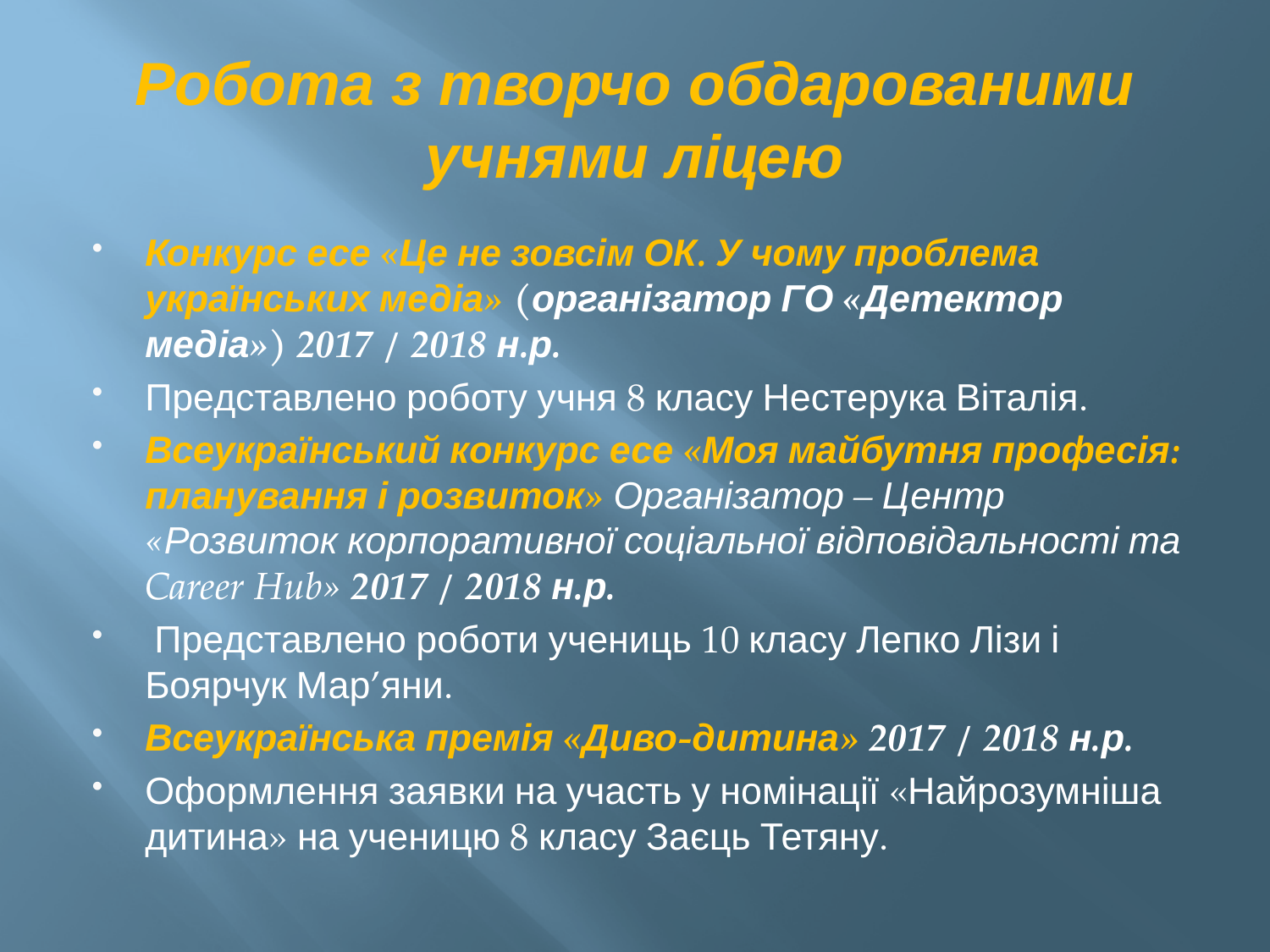

# Робота з творчо обдарованими учнями ліцею
Конкурс есе «Це не зовсім ОК. У чому проблема українських медіа» (організатор ГО «Детектор медіа») 2017 / 2018 н.р.
Представлено роботу учня 8 класу Нестерука Віталія.
Всеукраїнський конкурс есе «Моя майбутня професія: планування і розвиток» Організатор – Центр «Розвиток корпоративної соціальної відповідальності та Career Hub» 2017 / 2018 н.р.
 Представлено роботи учениць 10 класу Лепко Лізи і Боярчук Мар’яни.
Всеукраїнська премія «Диво-дитина» 2017 / 2018 н.р.
Оформлення заявки на участь у номінації «Найрозумніша дитина» на ученицю 8 класу Заєць Тетяну.